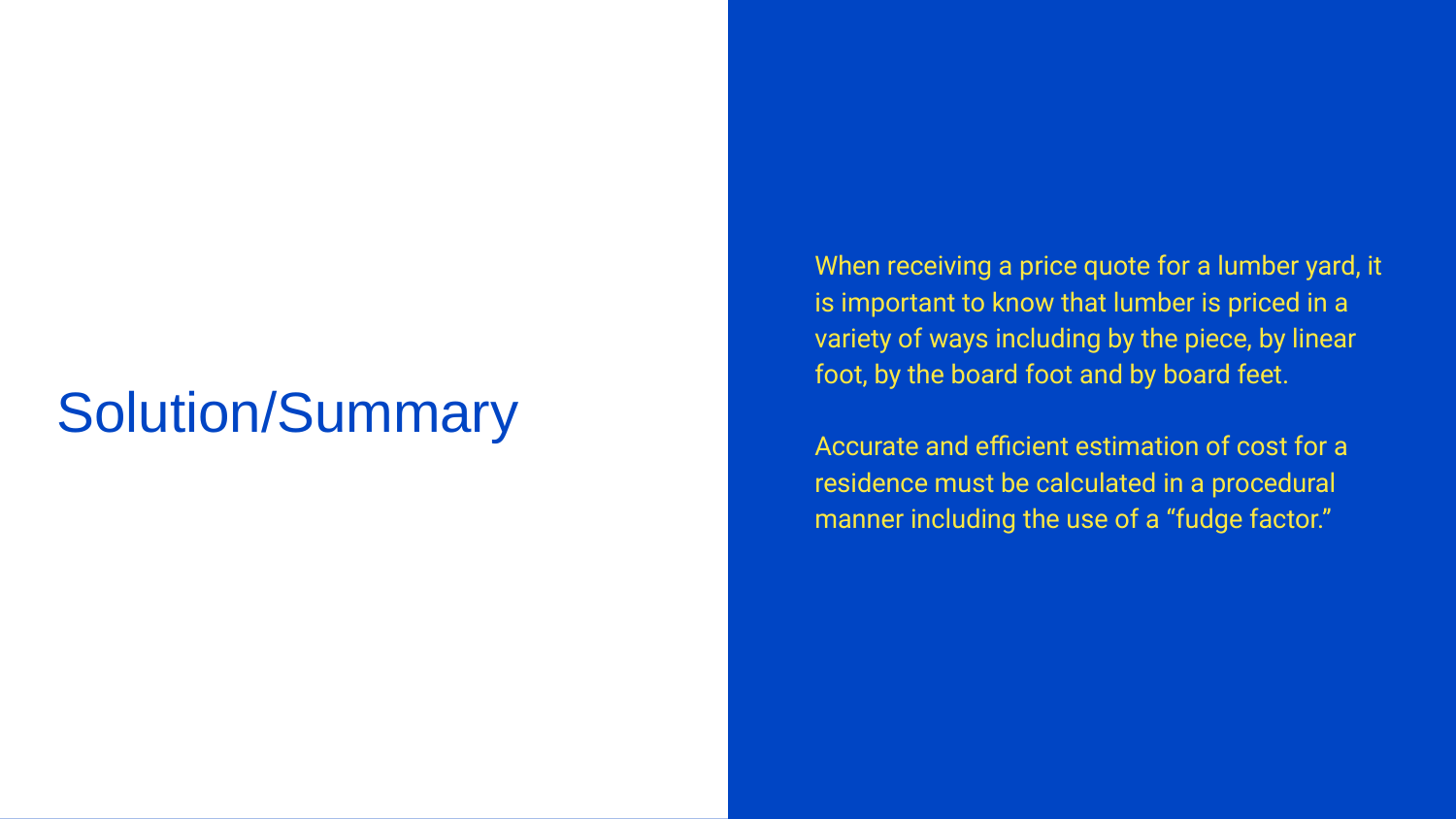

When receiving a price quote for a lumber yard, it is important to know that lumber is priced in a variety of ways including by the piece, by linear foot, by the board foot and by board feet.

Accurate and efficient estimation of cost for a residence must be calculated in a procedural manner including the use of a “fudge factor.”

# Solution/Summary